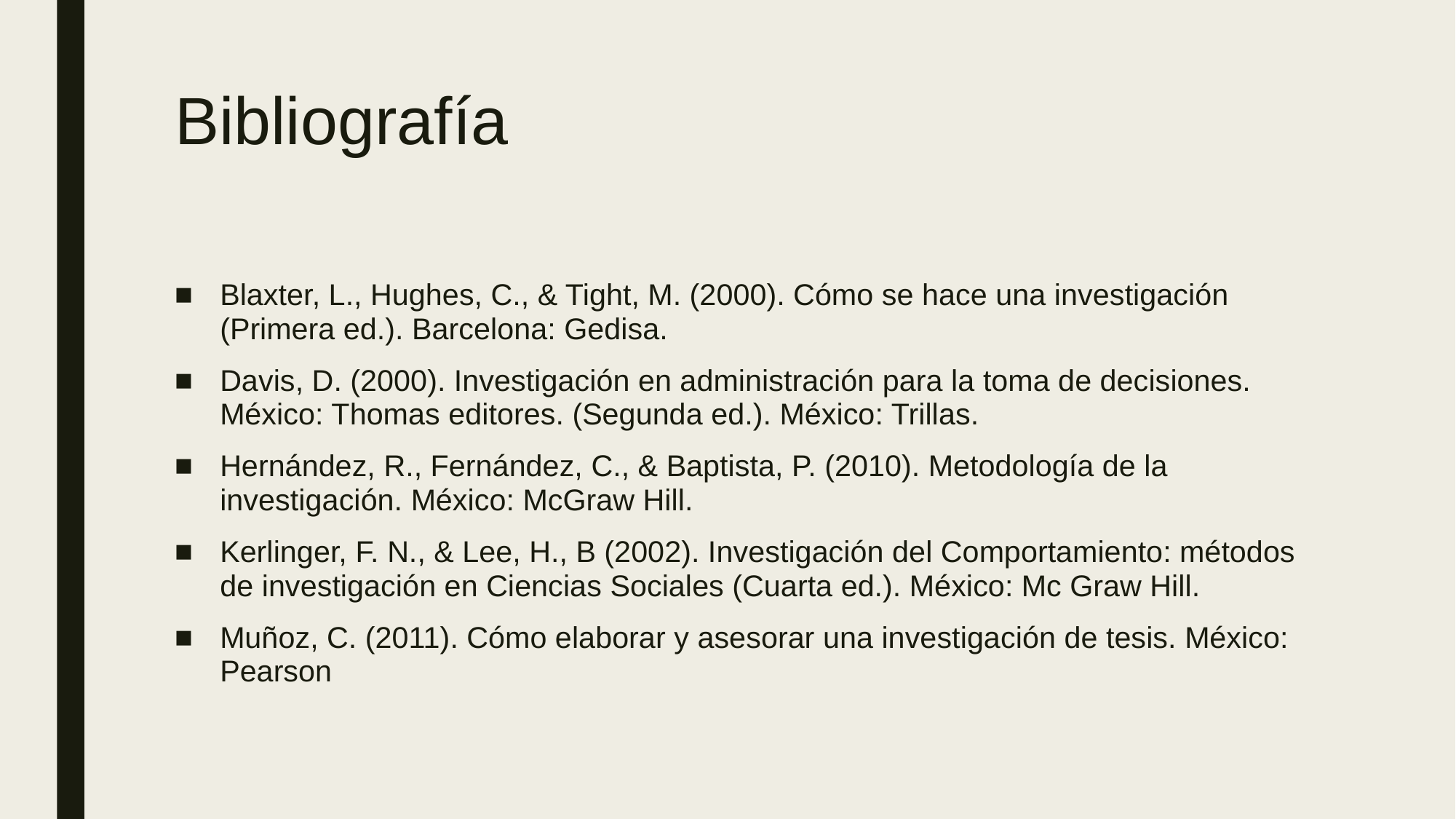

# Bibliografía
Blaxter, L., Hughes, C., & Tight, M. (2000). Cómo se hace una investigación (Primera ed.). Barcelona: Gedisa.
Davis, D. (2000). Investigación en administración para la toma de decisiones. México: Thomas editores. (Segunda ed.). México: Trillas.
Hernández, R., Fernández, C., & Baptista, P. (2010). Metodología de la investigación. México: McGraw Hill.
Kerlinger, F. N., & Lee, H., B (2002). Investigación del Comportamiento: métodos de investigación en Ciencias Sociales (Cuarta ed.). México: Mc Graw Hill.
Muñoz, C. (2011). Cómo elaborar y asesorar una investigación de tesis. México: Pearson